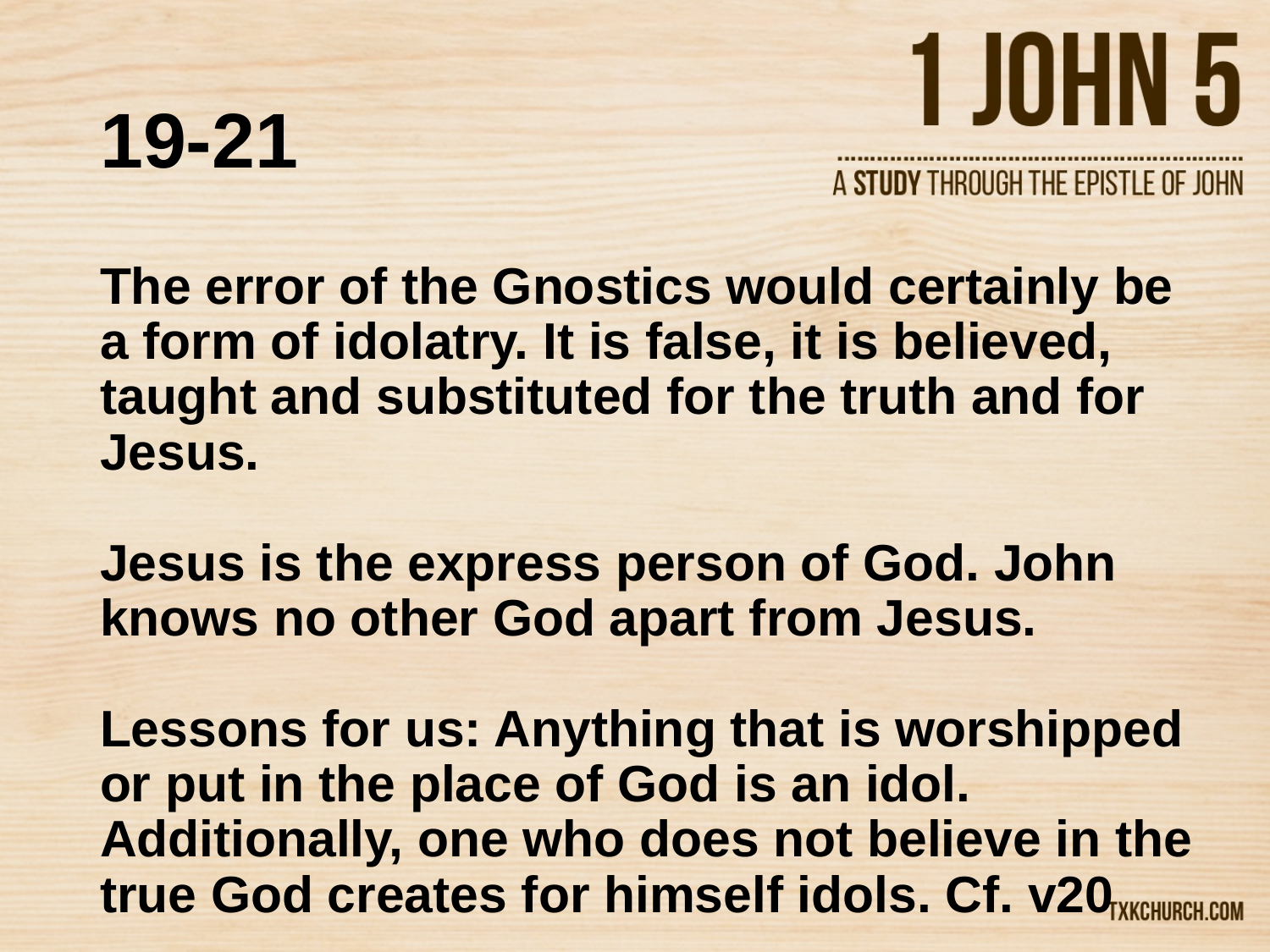

# 19-21
The error of the Gnostics would certainly be a form of idolatry. It is false, it is believed, taught and substituted for the truth and for Jesus.

Jesus is the express person of God. John knows no other God apart from Jesus.

Lessons for us: Anything that is worshipped or put in the place of God is an idol. Additionally, one who does not believe in the true God creates for himself idols. Cf. v20